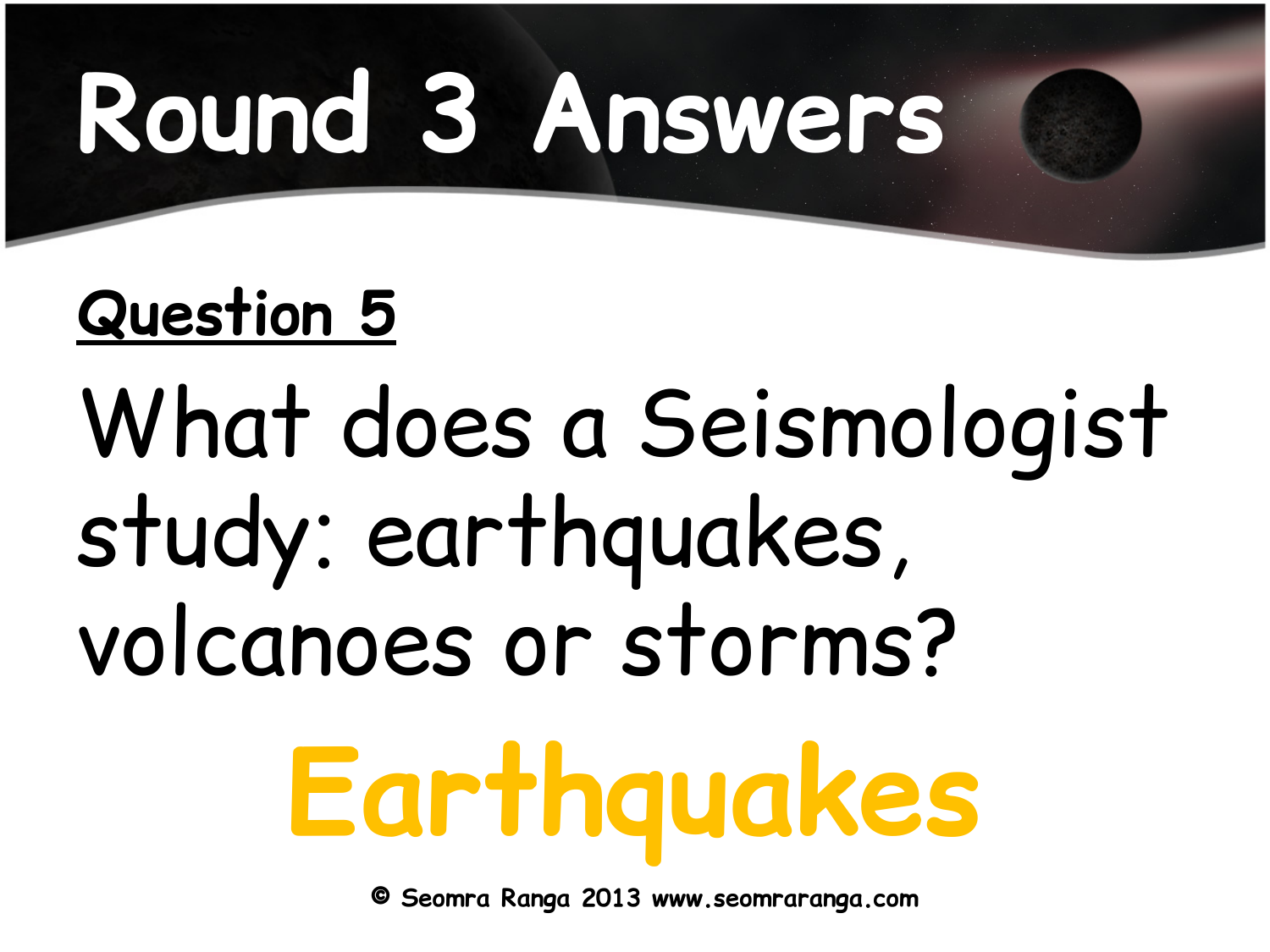

# Round 3 Answers
Question 5
What does a Seismologist study: earthquakes, volcanoes or storms?
Earthquakes
© Seomra Ranga 2013 www.seomraranga.com